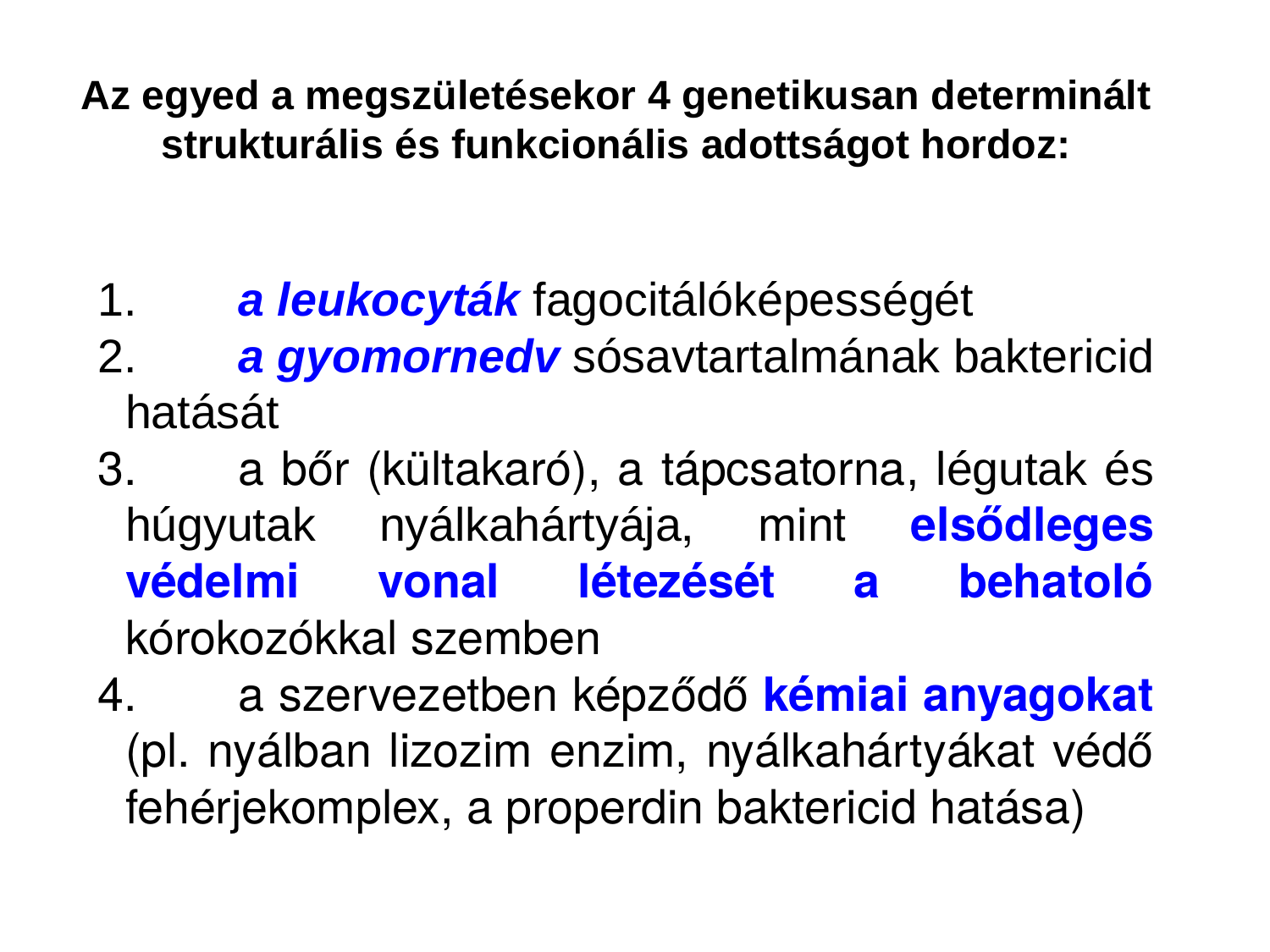

# Az egyed a megszületésekor 4 genetikusan determinált strukturális és funkcionális adottságot hordoz:
1.	a leukocyták fagocitálóképességét
2.	a gyomornedv sósavtartalmának baktericid hatását
3.	a bőr (kültakaró), a tápcsatorna, légutak és húgyutak nyálkahártyája, mint elsődleges védelmi vonal létezését a behatoló kórokozókkal szemben
4.	a szervezetben képződő kémiai anyagokat (pl. nyálban lizozim enzim, nyálkahártyákat védő fehérjekomplex, a properdin baktericid hatása)